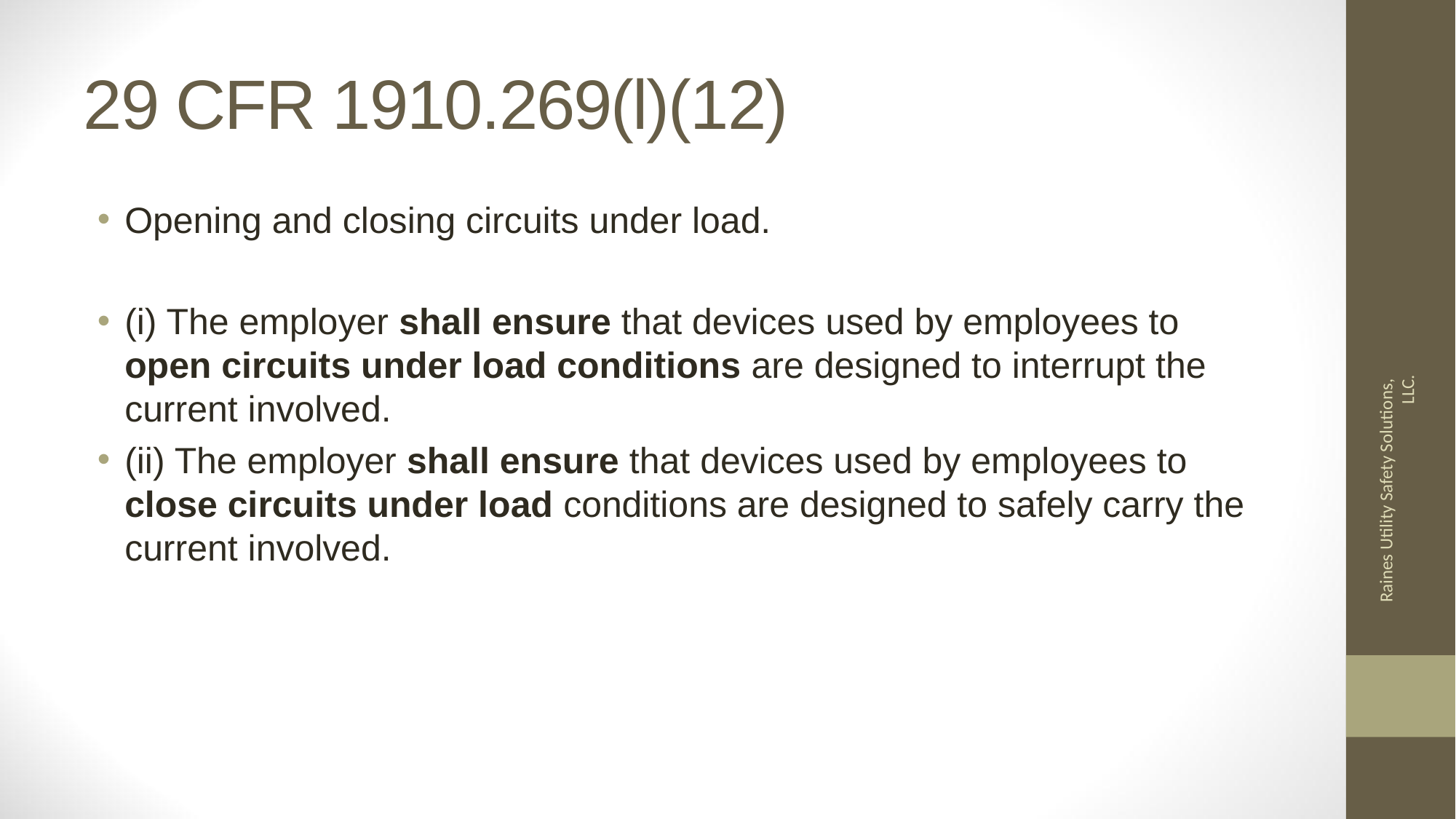

# 29 CFR 1910.269(l)(12)

Opening and closing circuits under load.

(i) The employer shall ensure that devices used by employees to open circuits under load conditions are designed to interrupt the current involved.
(ii) The employer shall ensure that devices used by employees to close circuits under load conditions are designed to safely carry the current involved.

Raines Utility Safety Solutions,  LLC.